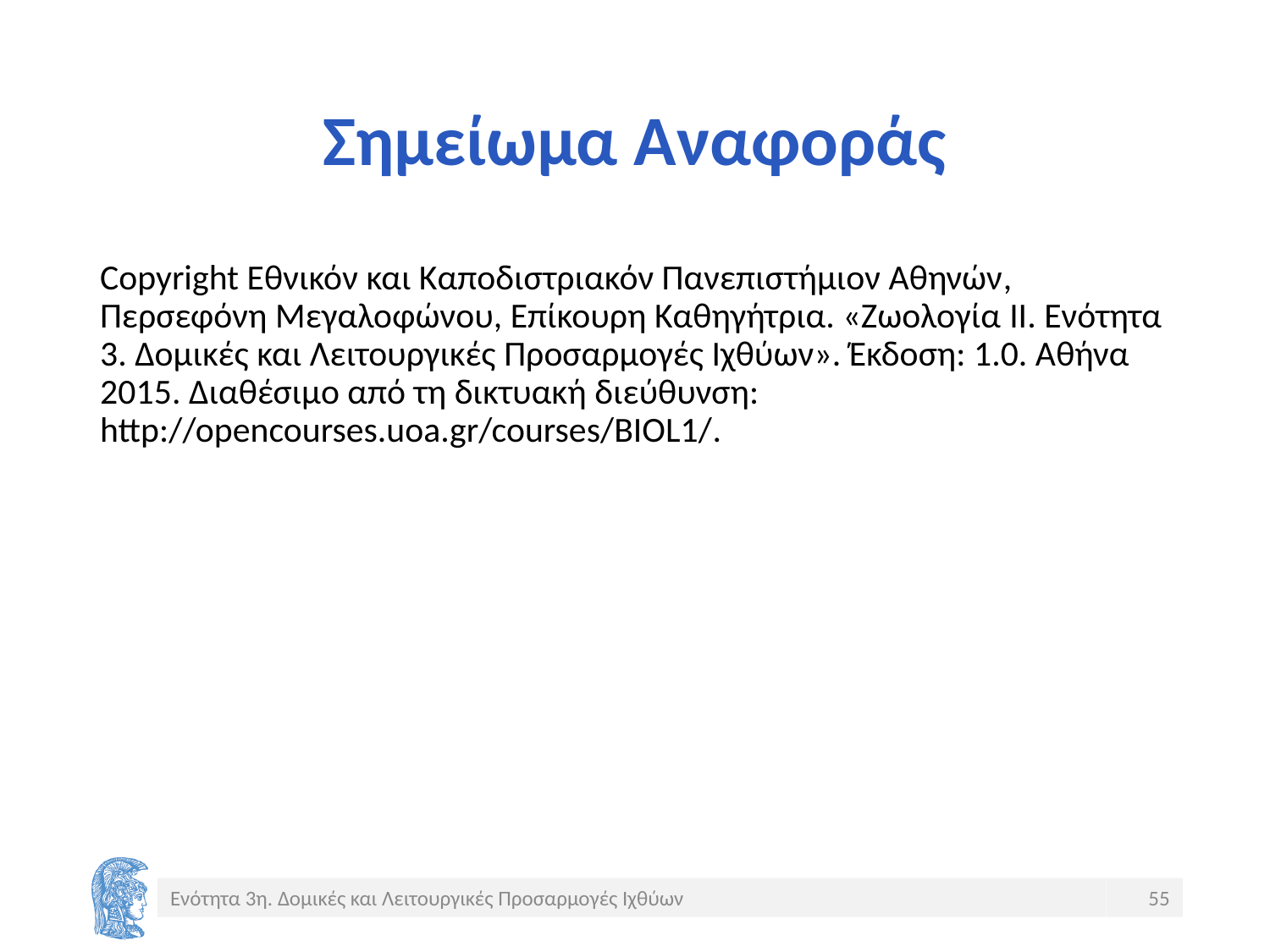

# Σημείωμα Αναφοράς
Copyright Εθνικόν και Καποδιστριακόν Πανεπιστήμιον Αθηνών, Περσεφόνη Μεγαλοφώνου, Επίκουρη Καθηγήτρια. «Ζωολογία II. Ενότητα 3. Δομικές και Λειτουργικές Προσαρμογές Ιχθύων». Έκδοση: 1.0. Αθήνα 2015. Διαθέσιμο από τη δικτυακή διεύθυνση: http://opencourses.uoa.gr/courses/BIOL1/.

Ενότητα 3η. Δομικές και Λειτουργικές Προσαρμογές Ιχθύων
55